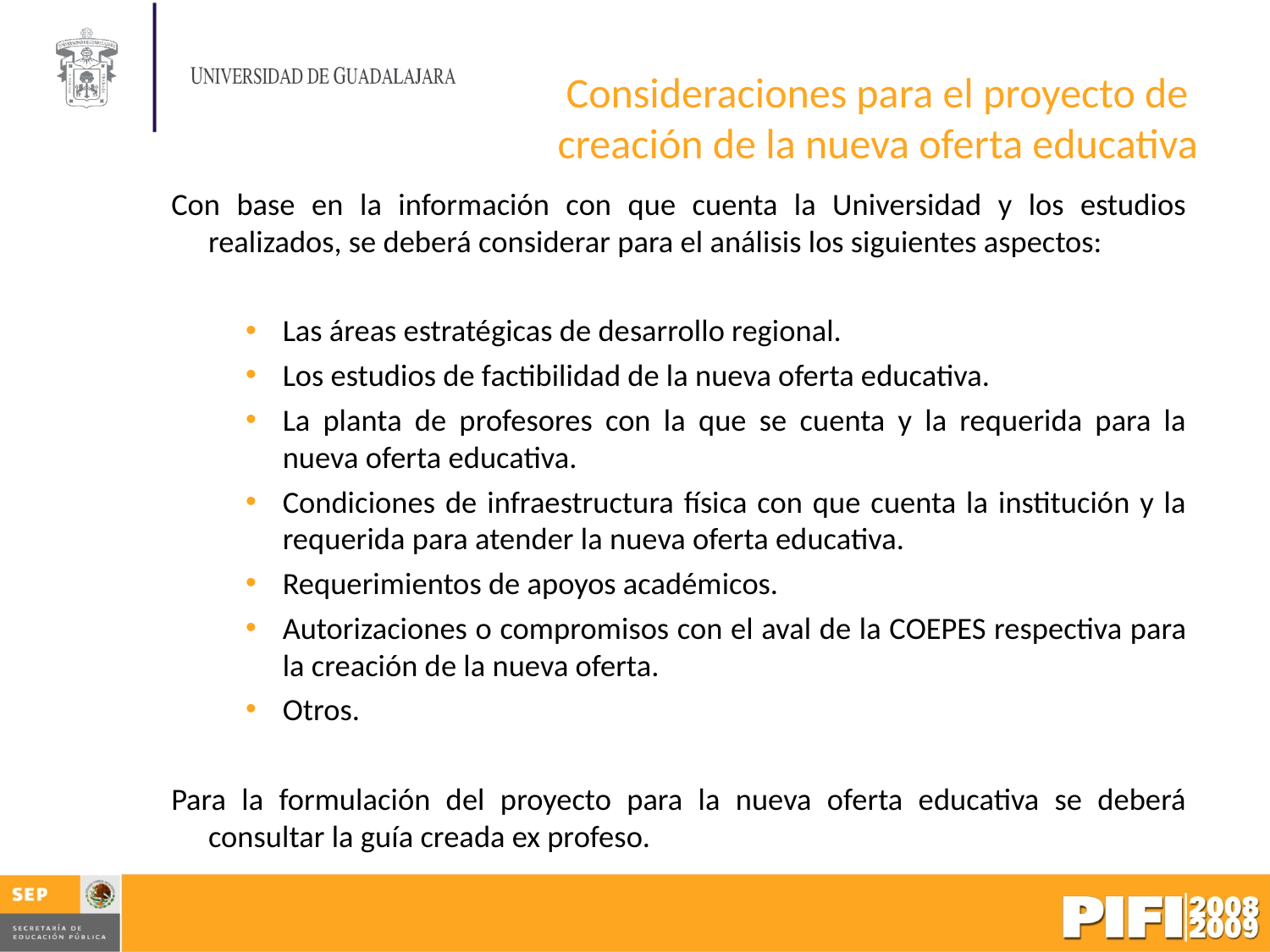

Consideraciones para el proyecto de
creación de la nueva oferta educativa
Con base en la información con que cuenta la Universidad y los estudios realizados, se deberá considerar para el análisis los siguientes aspectos:

Las áreas estratégicas de desarrollo regional.
Los estudios de factibilidad de la nueva oferta educativa.
La planta de profesores con la que se cuenta y la requerida para la nueva oferta educativa.
Condiciones de infraestructura física con que cuenta la institución y la requerida para atender la nueva oferta educativa.
Requerimientos de apoyos académicos.
Autorizaciones o compromisos con el aval de la COEPES respectiva para la creación de la nueva oferta.
Otros.

Para la formulación del proyecto para la nueva oferta educativa se deberá consultar la guía creada ex profeso.